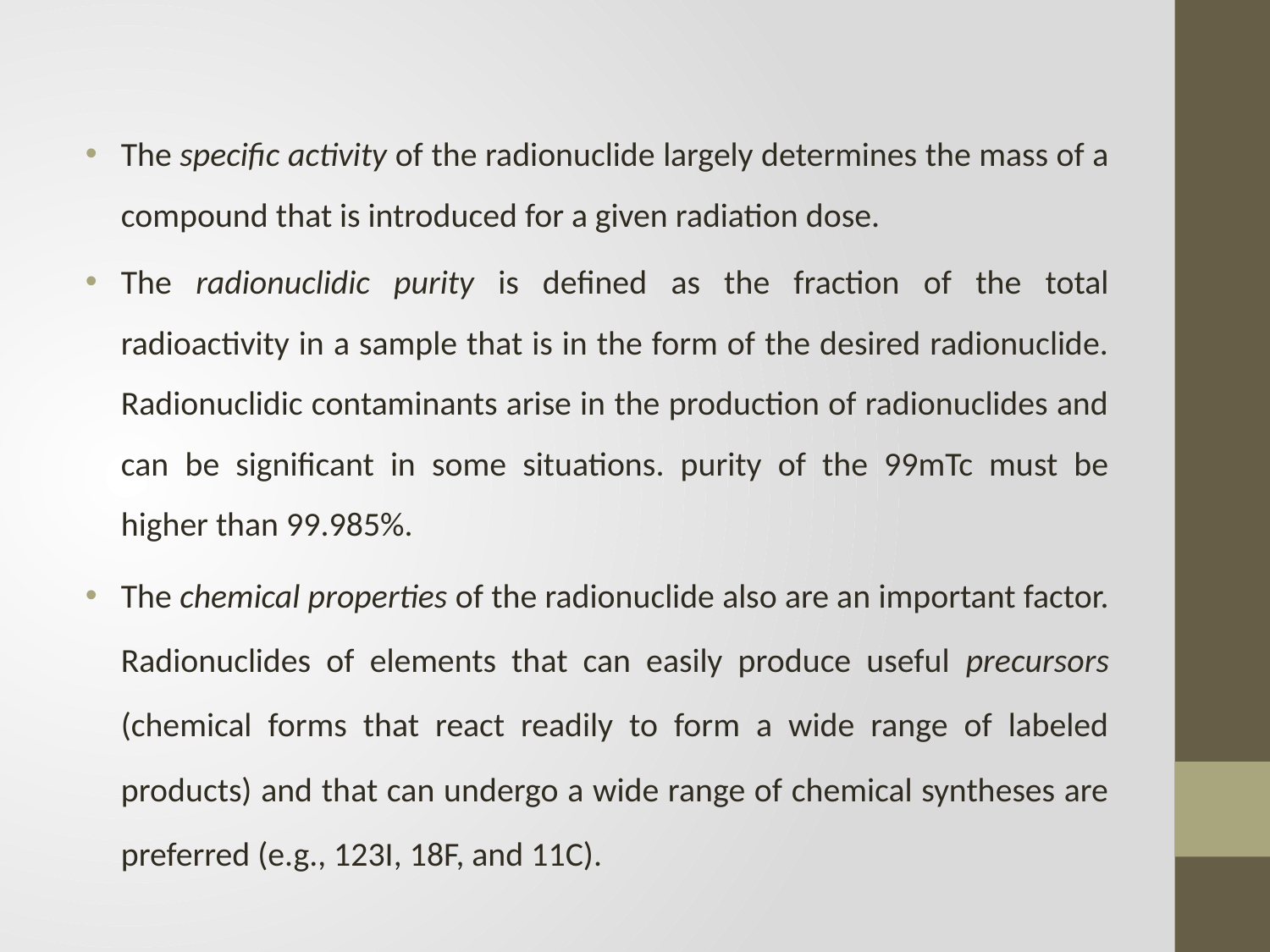

The specific activity of the radionuclide largely determines the mass of a compound that is introduced for a given radiation dose.
The radionuclidic purity is defined as the fraction of the total radioactivity in a sample that is in the form of the desired radionuclide. Radionuclidic contaminants arise in the production of radionuclides and can be significant in some situations. purity of the 99mTc must be higher than 99.985%.
The chemical properties of the radionuclide also are an important factor. Radionuclides of elements that can easily produce useful precursors (chemical forms that react readily to form a wide range of labeled products) and that can undergo a wide range of chemical syntheses are preferred (e.g., 123I, 18F, and 11C).